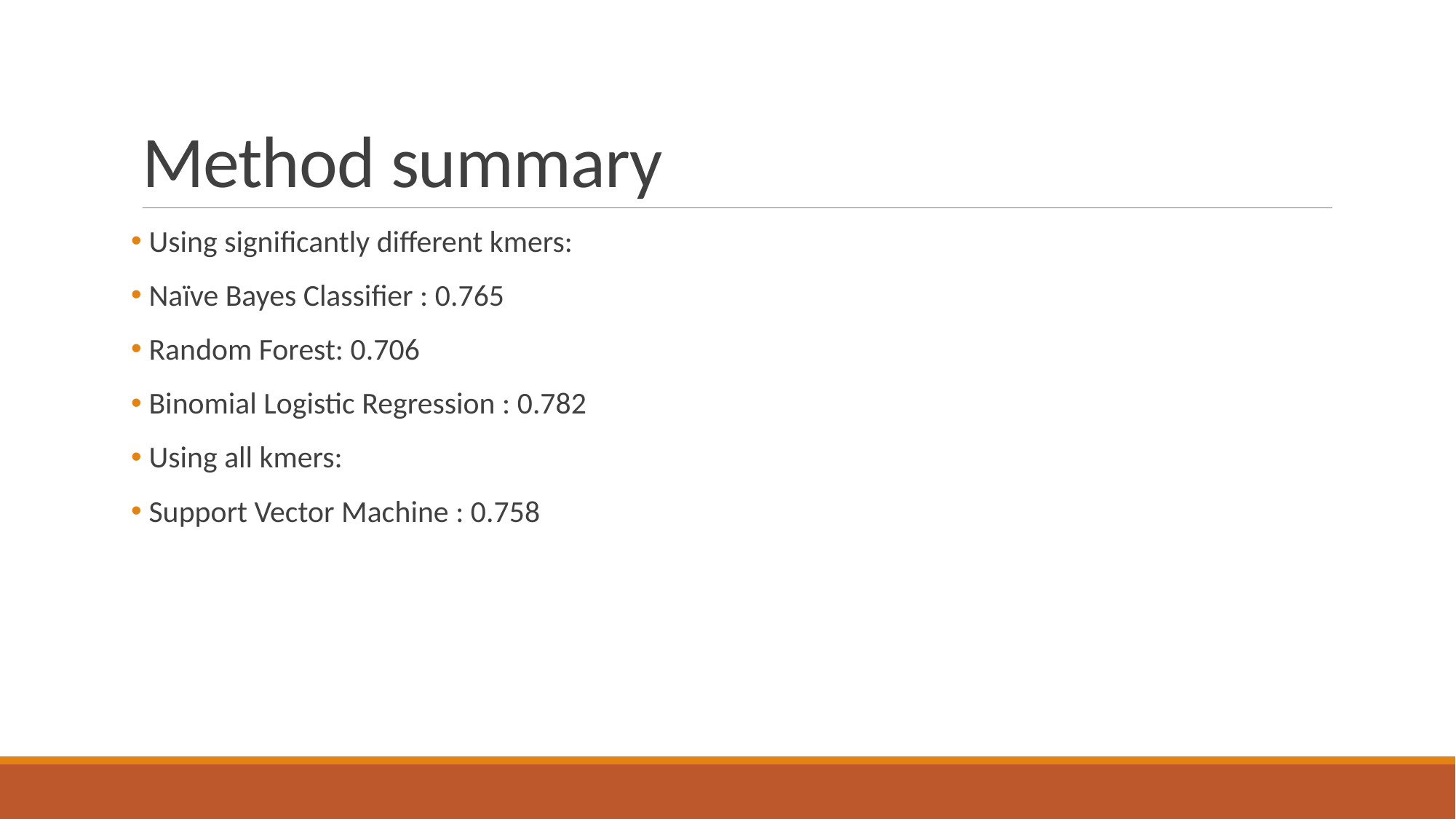

# Method summary
 Using significantly different kmers:
 Naïve Bayes Classifier : 0.765
 Random Forest: 0.706
 Binomial Logistic Regression : 0.782
 Using all kmers:
 Support Vector Machine : 0.758